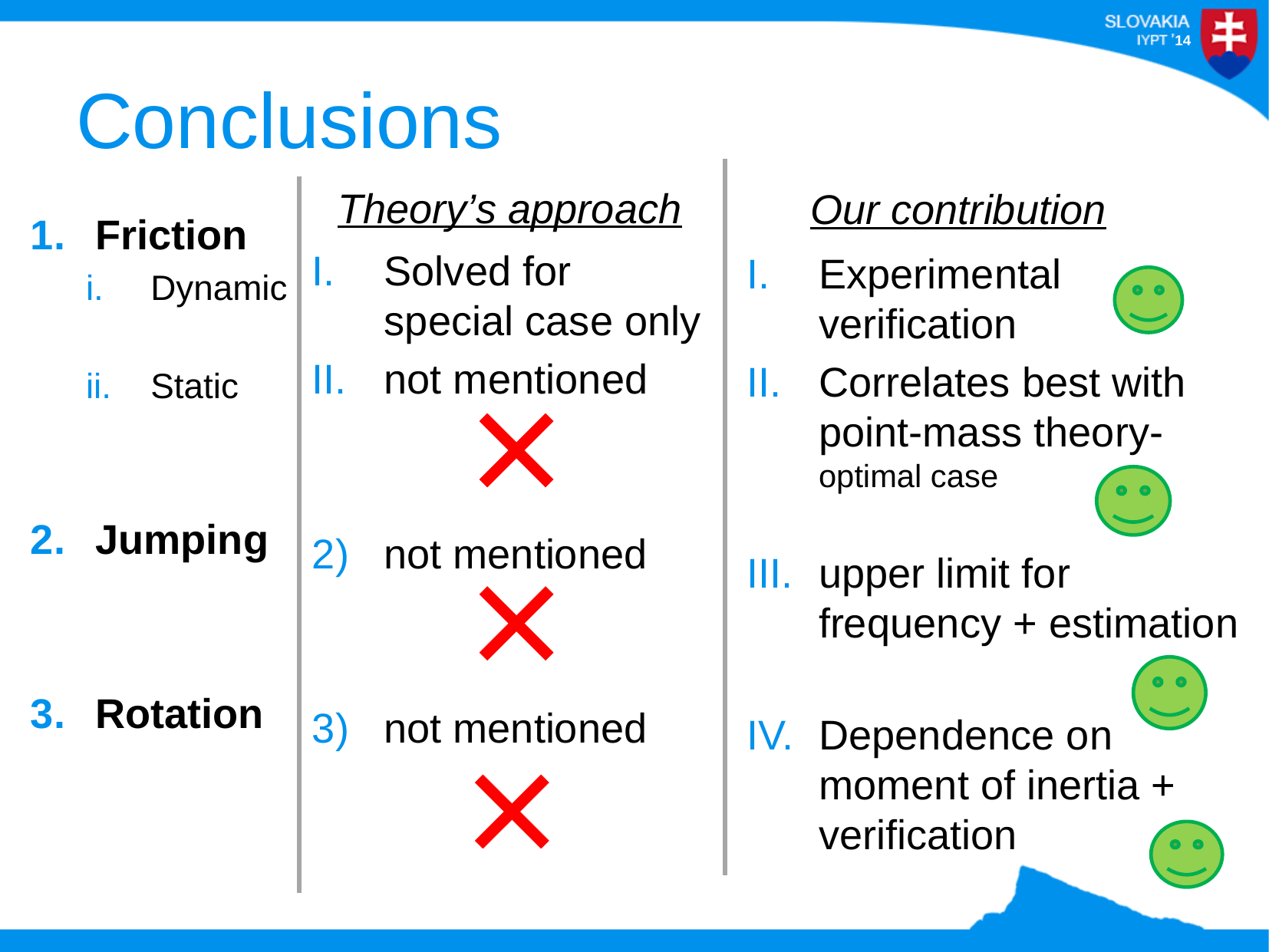

# Conclusions
Theory’s approach
Our contribution
Friction
Dynamic

Static

Jumping

Rotation
Solved for special case only
not mentioned

2)   not mentioned

3)   not mentioned

Experimental verification
Correlates best with point-mass theory- optimal case

upper limit for frequency + estimation

Dependence on moment of inertia + verification